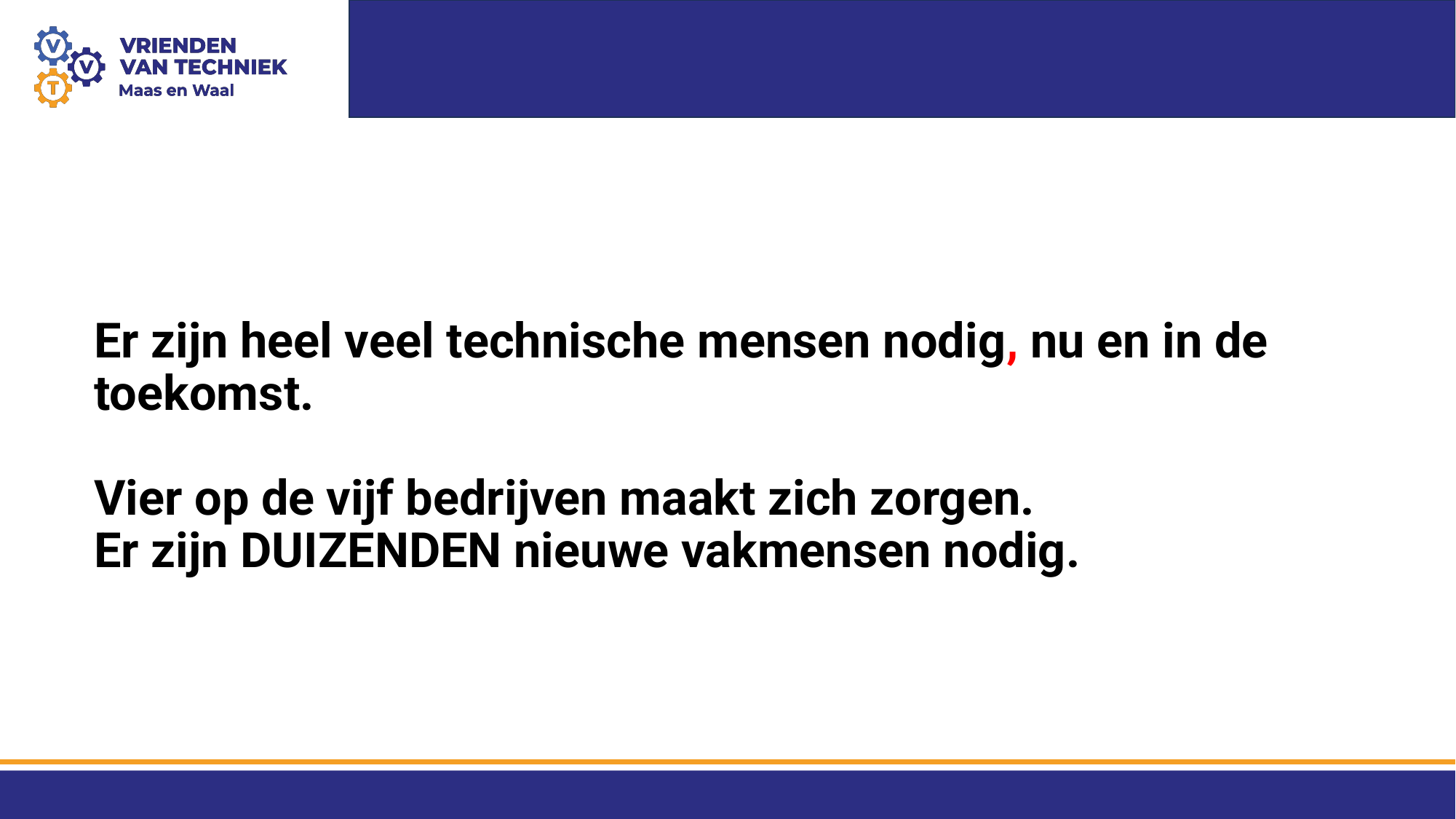

# Er zijn heel veel technische mensen nodig, nu en in de toekomst. Vier op de vijf bedrijven maakt zich zorgen. Er zijn DUIZENDEN nieuwe vakmensen nodig.